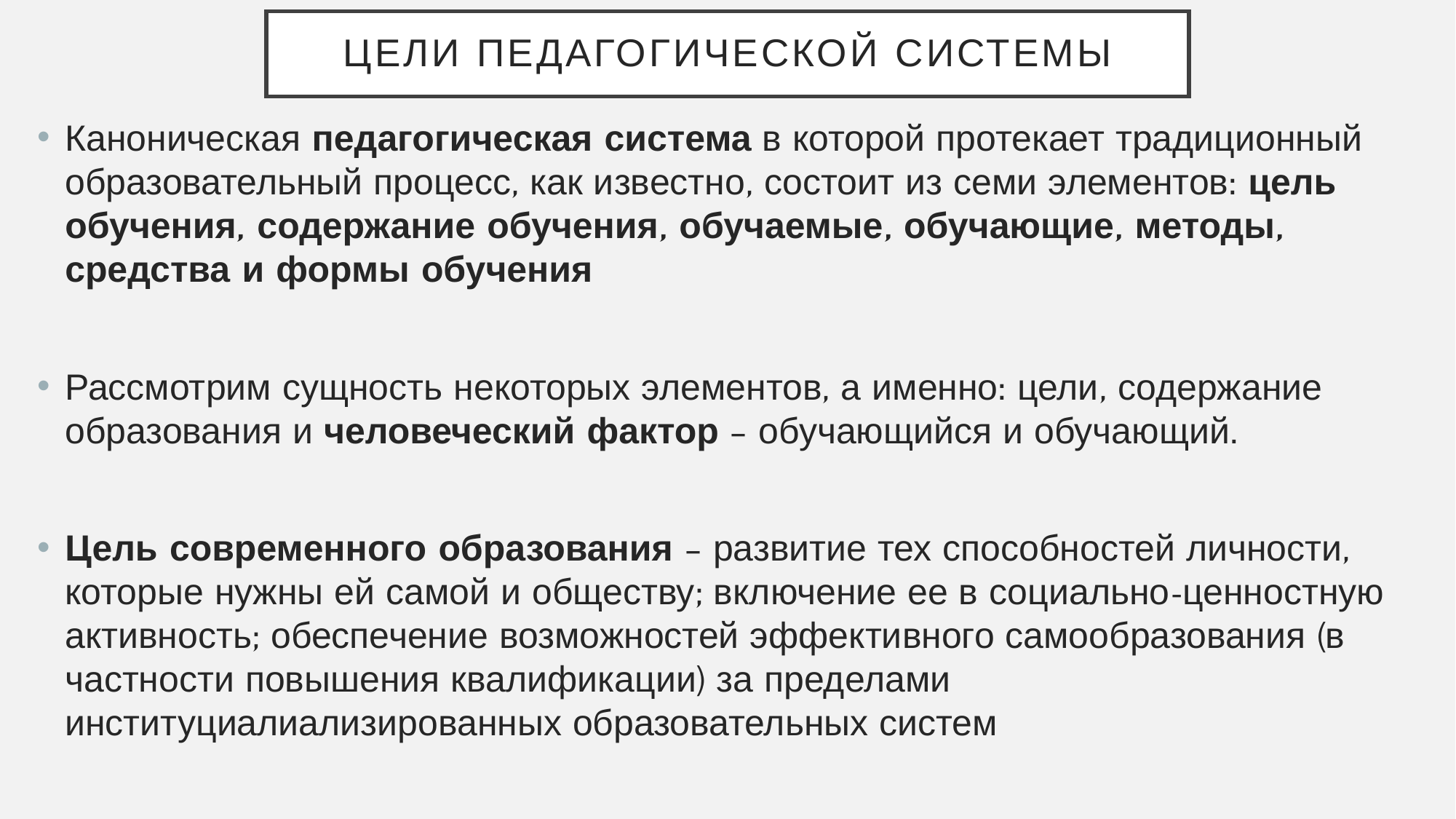

# Цели педагогической системы
Каноническая педагогическая система в которой протекает традиционный образовательный процесс, как известно, состоит из семи элементов: цель обучения, содержание обучения, обучаемые, обучающие, методы, средства и формы обучения

Рассмотрим сущность некоторых элементов, а именно: цели, содержание образования и человеческий фактор – обучающийся и обучающий.

Цель современного образования – развитие тех способностей личности, которые нужны ей самой и обществу; включение ее в социально-ценностную активность; обеспечение возможностей эффективного самообразования (в частности повышения квалификации) за пределами институциалиализированных образовательных систем